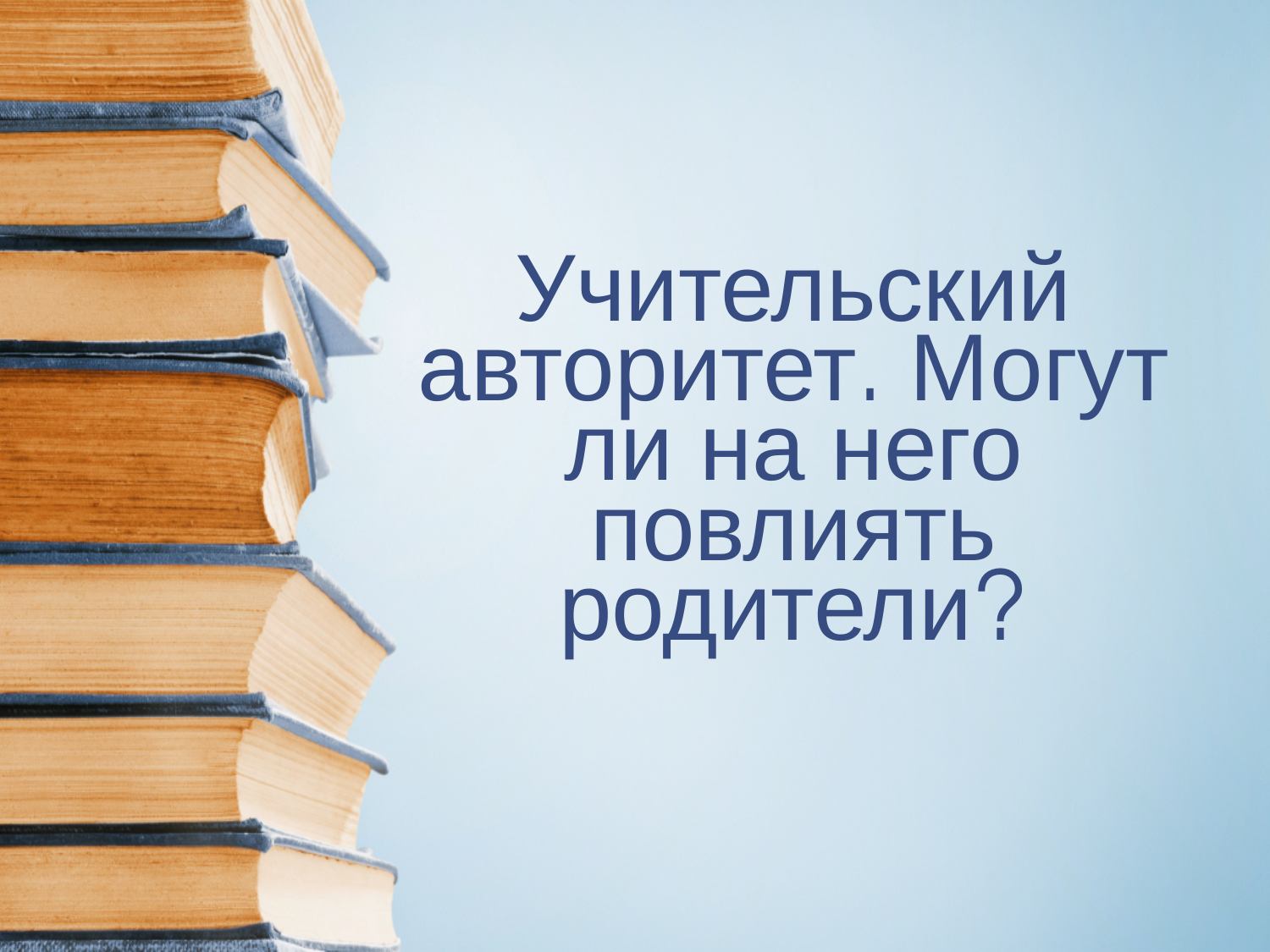

# Учительский авторитет. Могут ли на него повлиять родители?